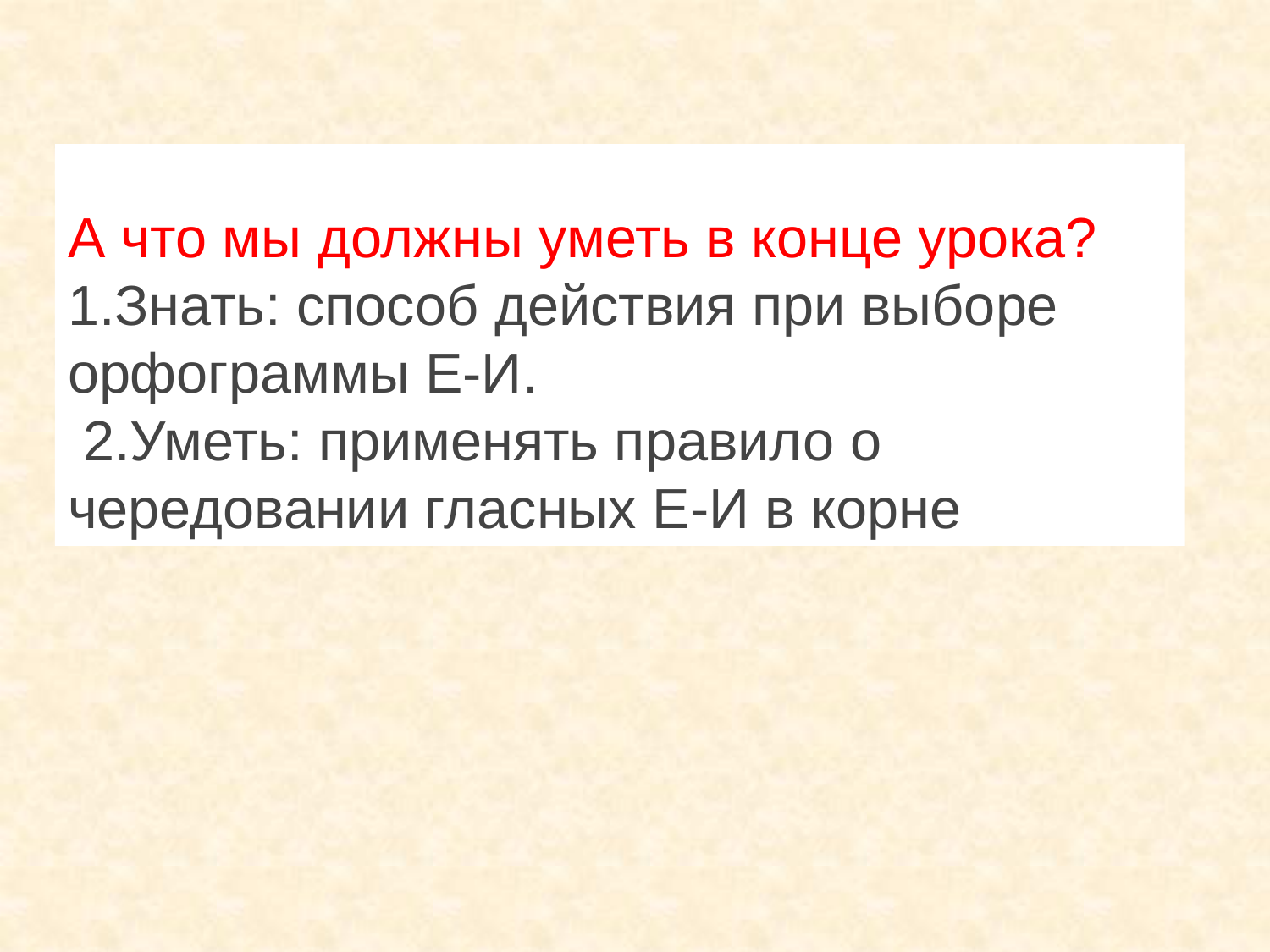

А что мы должны уметь в конце урока?
1.Знать: способ действия при выборе орфограммы Е-И.
 2.Уметь: применять правило о чередовании гласных Е-И в корне